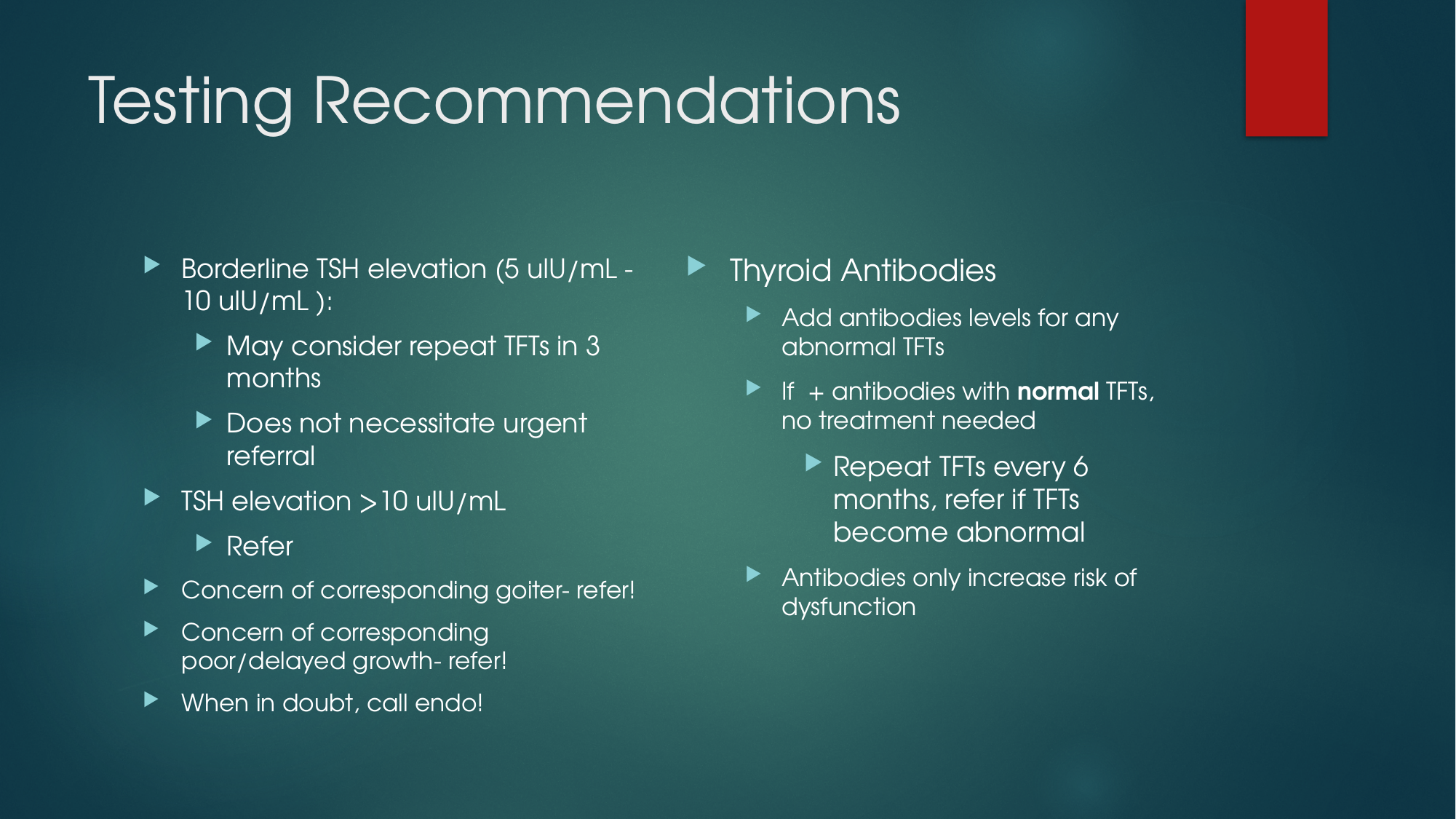

# Testing Recommendations
Thyroid Antibodies
Add antibodies levels for any abnormal TFTs
If  + antibodies with normal TFTs, no treatment needed
Repeat TFTs every 6 months, refer if TFTs become abnormal
Antibodies only increase risk of dysfunction

Borderline TSH elevation (5 uIU/mL -10 uIU/mL ):
May consider repeat TFTs in 3 months
Does not necessitate urgent referral
TSH elevation >10 uIU/mL
Refer
Concern of corresponding goiter- refer!
Concern of corresponding poor/delayed growth- refer!
When in doubt, call endo!